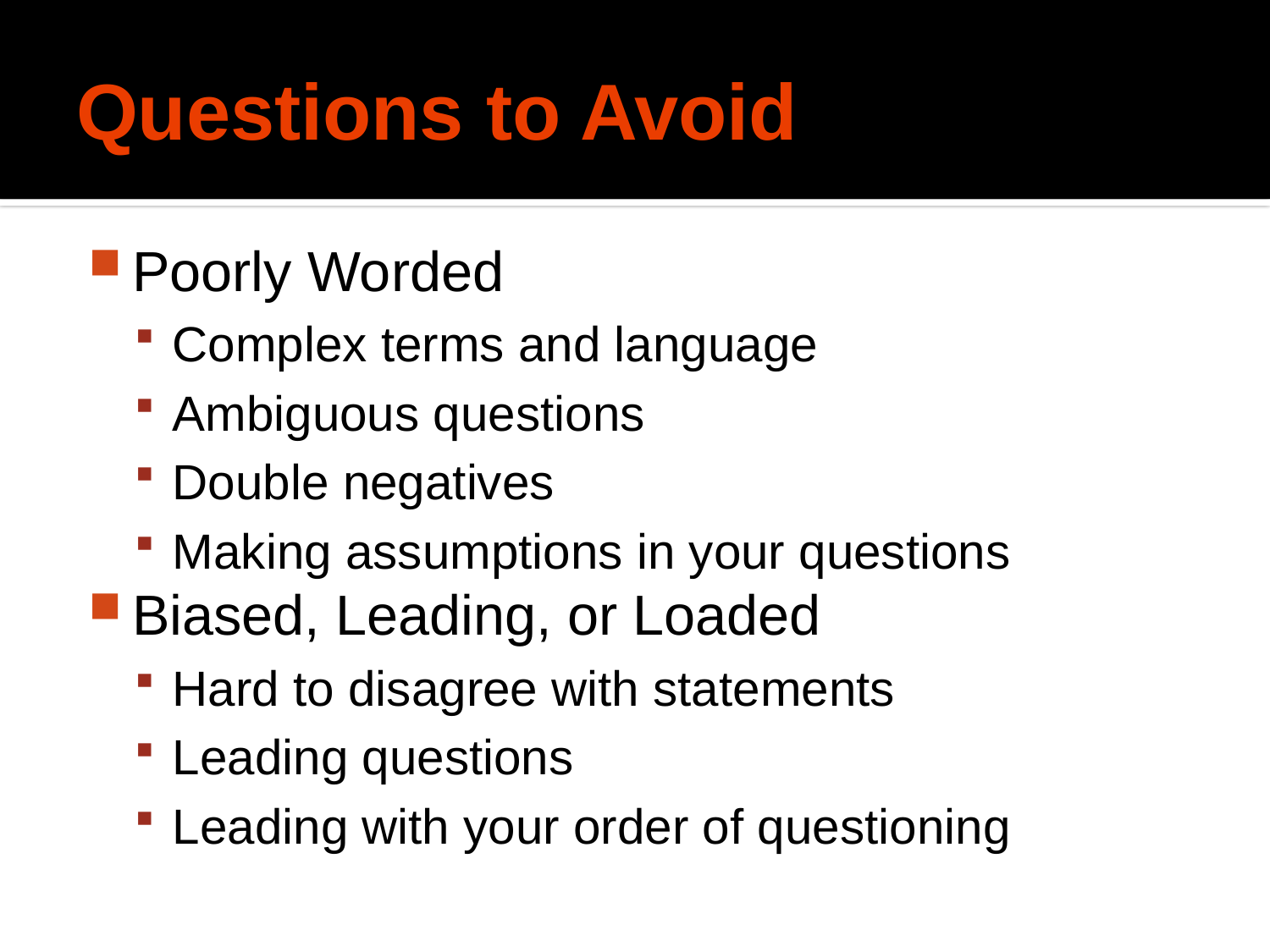

# Questions to Avoid
Poorly Worded
Complex terms and language
Ambiguous questions
Double negatives
Making assumptions in your questions
Biased, Leading, or Loaded
Hard to disagree with statements
Leading questions
Leading with your order of questioning